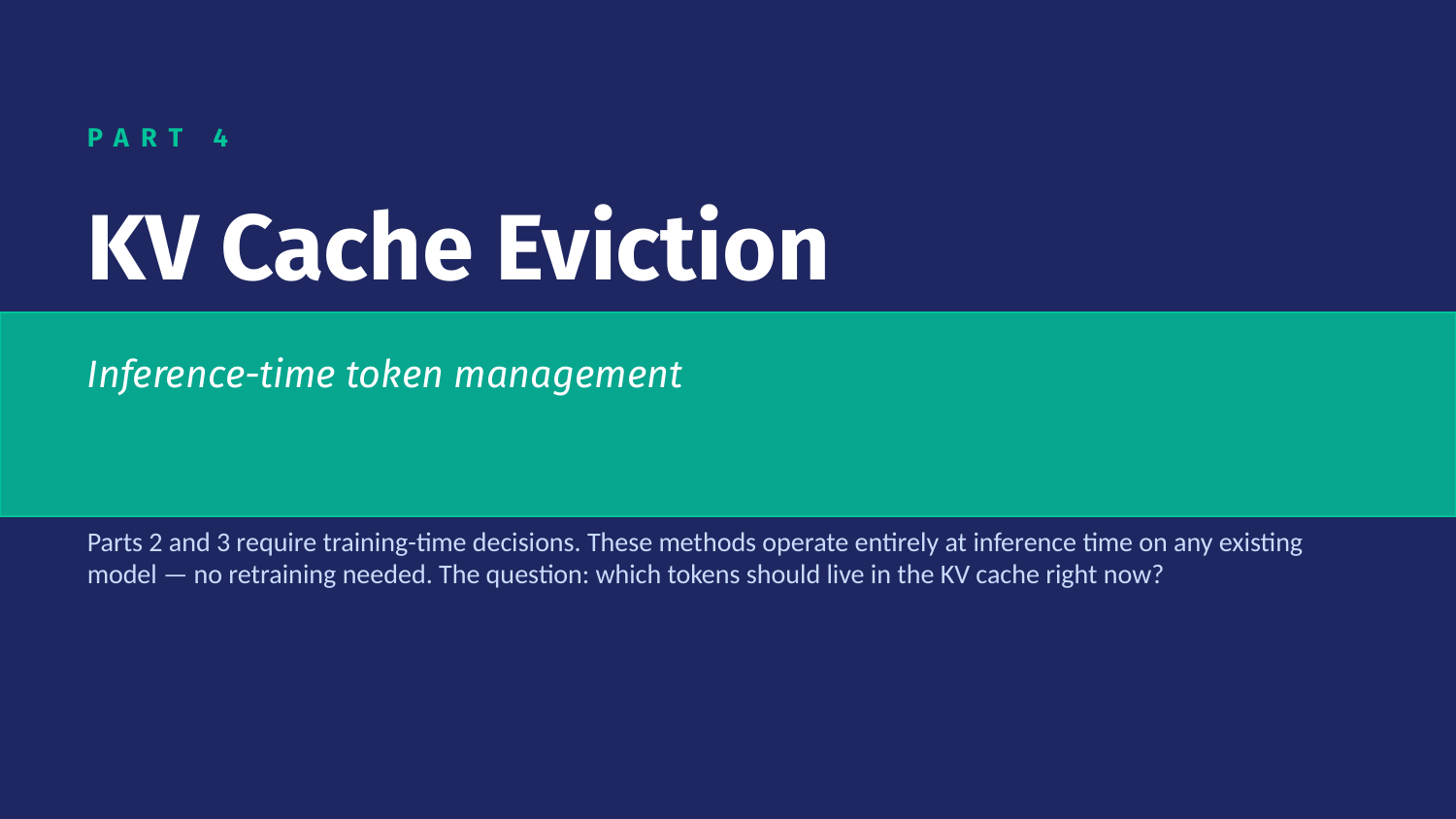

PART 4
KV Cache Eviction

Inference-time token management
Parts 2 and 3 require training-time decisions. These methods operate entirely at inference time on any existing model — no retraining needed. The question: which tokens should live in the KV cache right now?